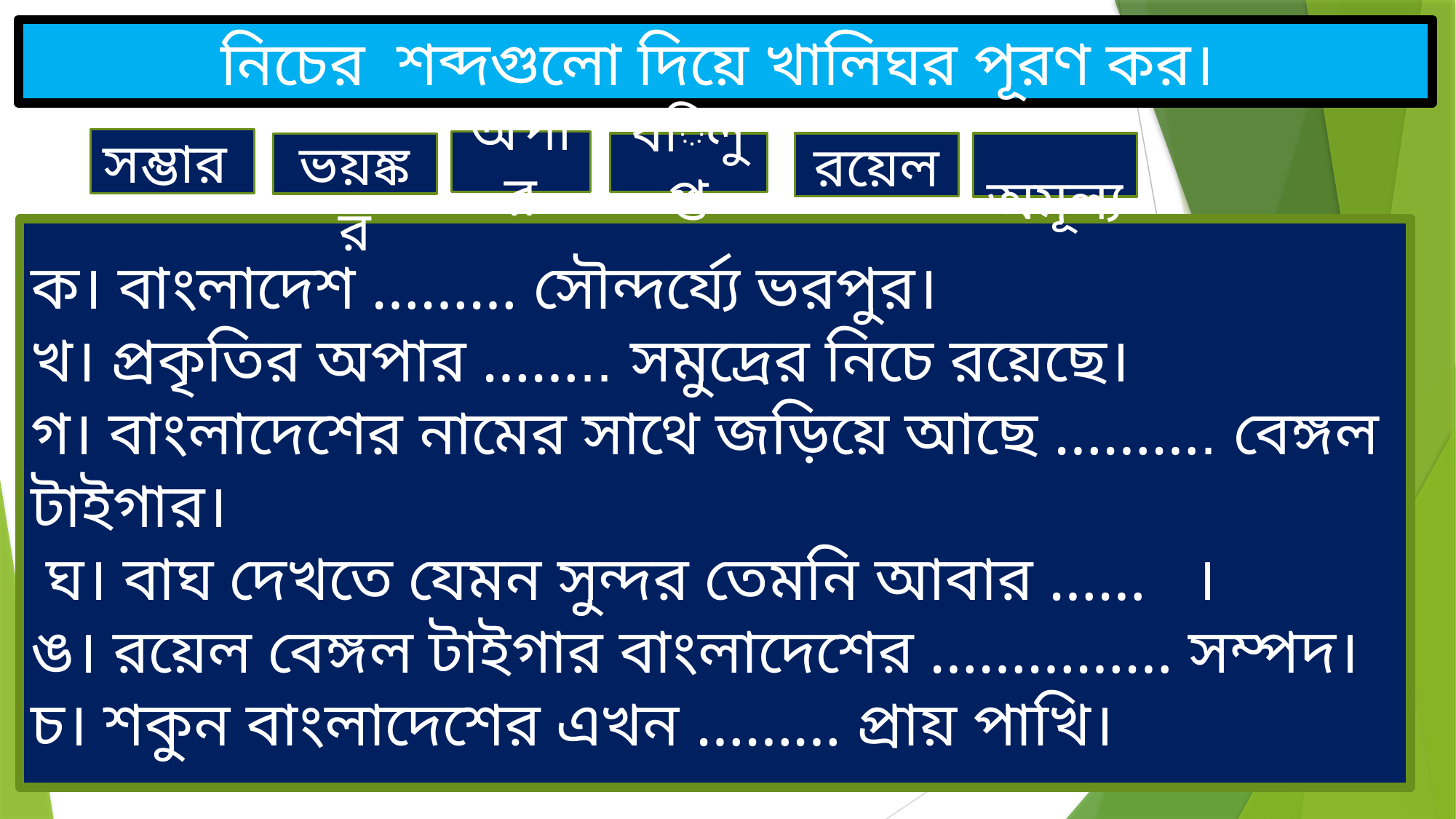

নিচের  শব্দগুলো দিয়ে খালিঘর পূরণ কর।
সম্ভার
অপার
বিলুপ্ত
 অমূল্য
 ভয়ঙ্কর
রয়েল
ক। বাংলাদেশ ……… সৌন্দর্য্যে ভরপুর।
খ। প্রকৃতির অপার …….. সমুদ্রের নিচে রয়েছে।
গ। বাংলাদেশের নামের সাথে জড়িয়ে আছে ………. বেঙ্গল টাইগার।
 ঘ। বাঘ দেখতে যেমন সুন্দর তেমনি আবার ……   ।
ঙ। রয়েল বেঙ্গল টাইগার বাংলাদেশের …………… সম্পদ।
চ। শকুন বাংলাদেশের এখন ……… প্রায় পাখি।